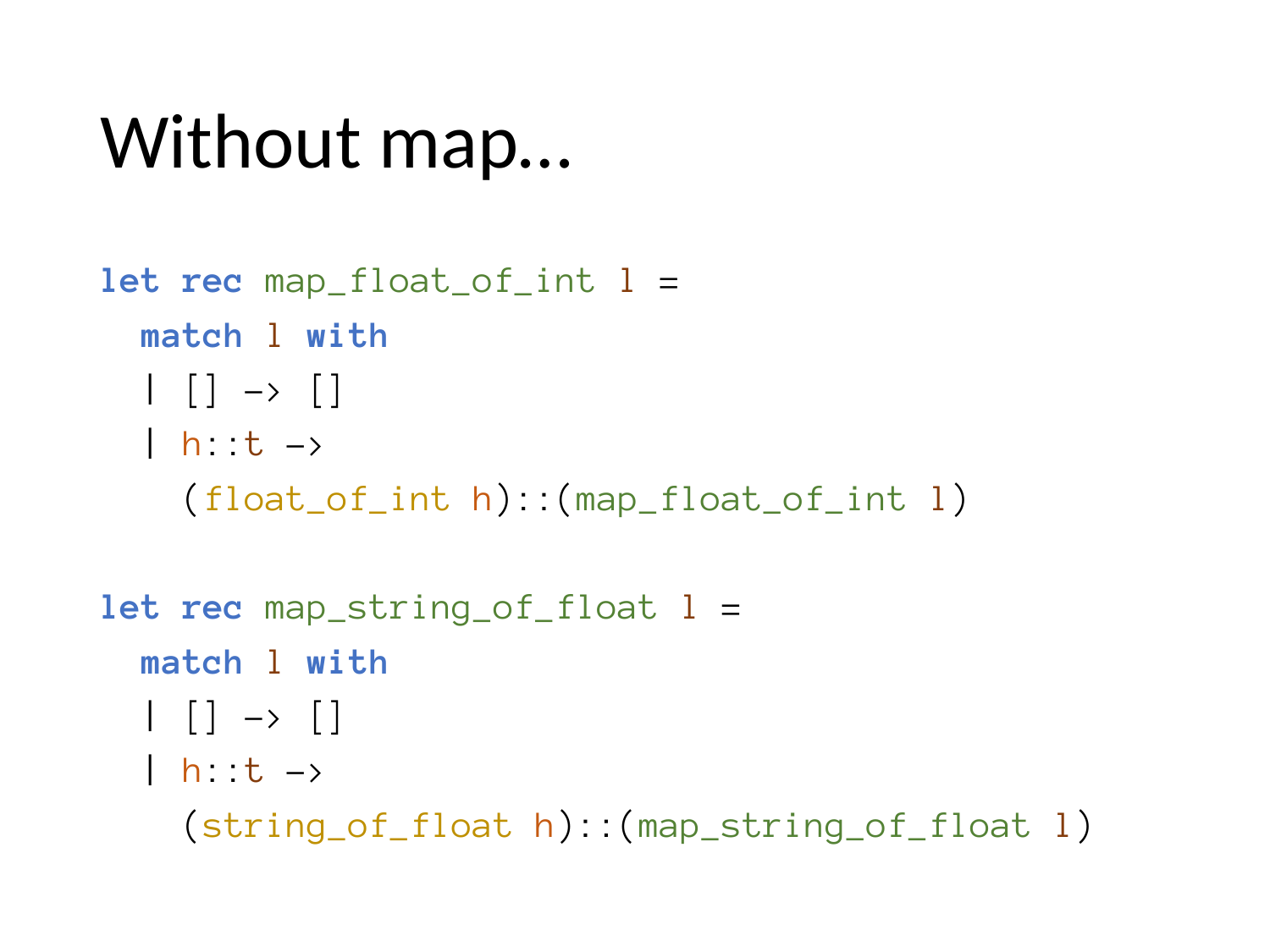

# Without map…
let rec map_float_of_int l =
  match l with
  | [] -> []
  | h::t ->
    (float_of_int h)::(map_float_of_int l)

let rec map_string_of_float l =
  match l with
  | [] -> []
  | h::t ->
    (string_of_float h)::(map_string_of_float l)